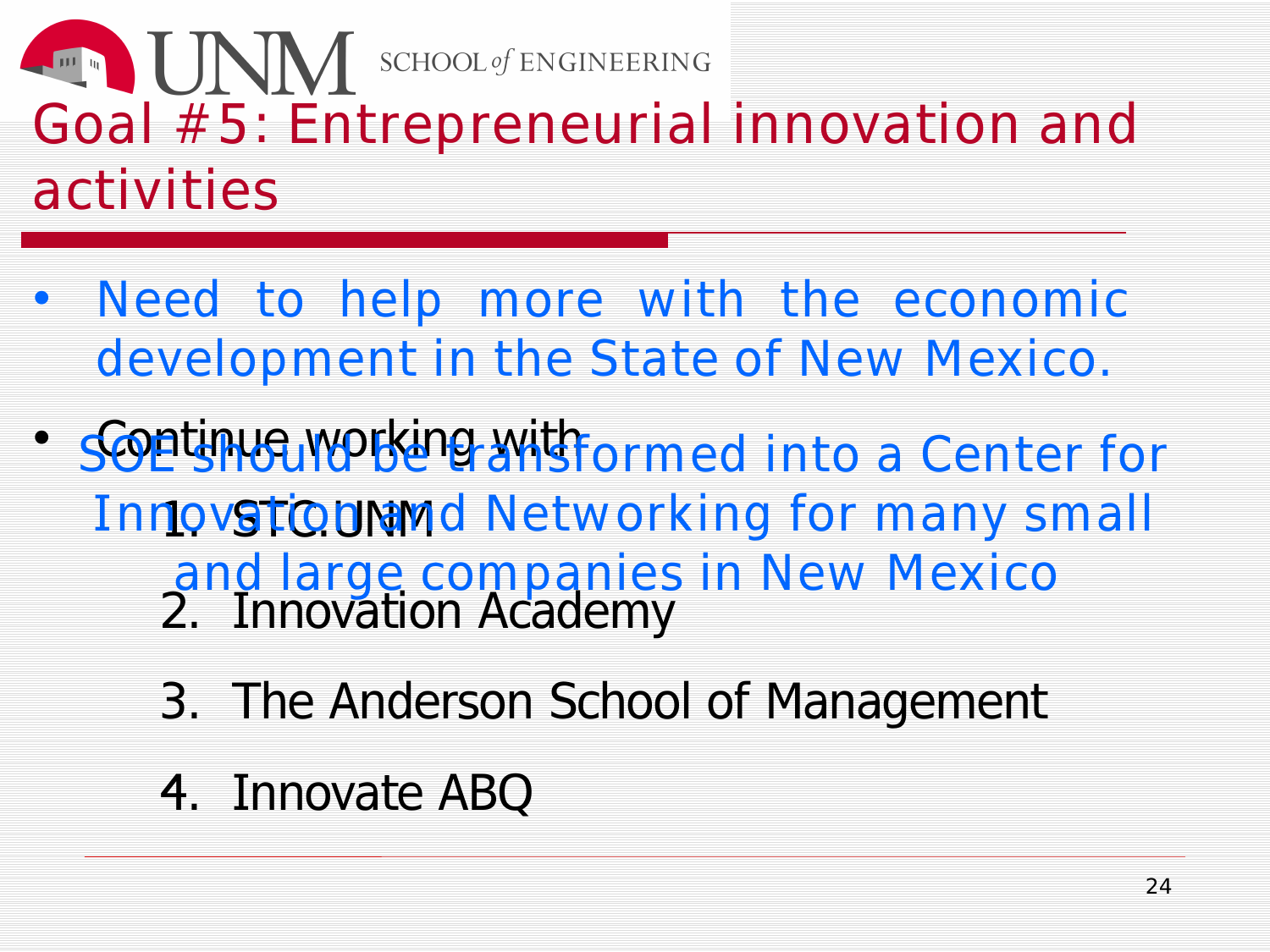

# Goal #5: Entrepreneurial innovation and activities
Need to help more with the economic development in the State of New Mexico.
Continue working with
STC.UNM
Innovation Academy
The Anderson School of Management
Innovate ABQ
SOE should be transformed into a Center for Innovation and Networking for many small and large companies in New Mexico
24